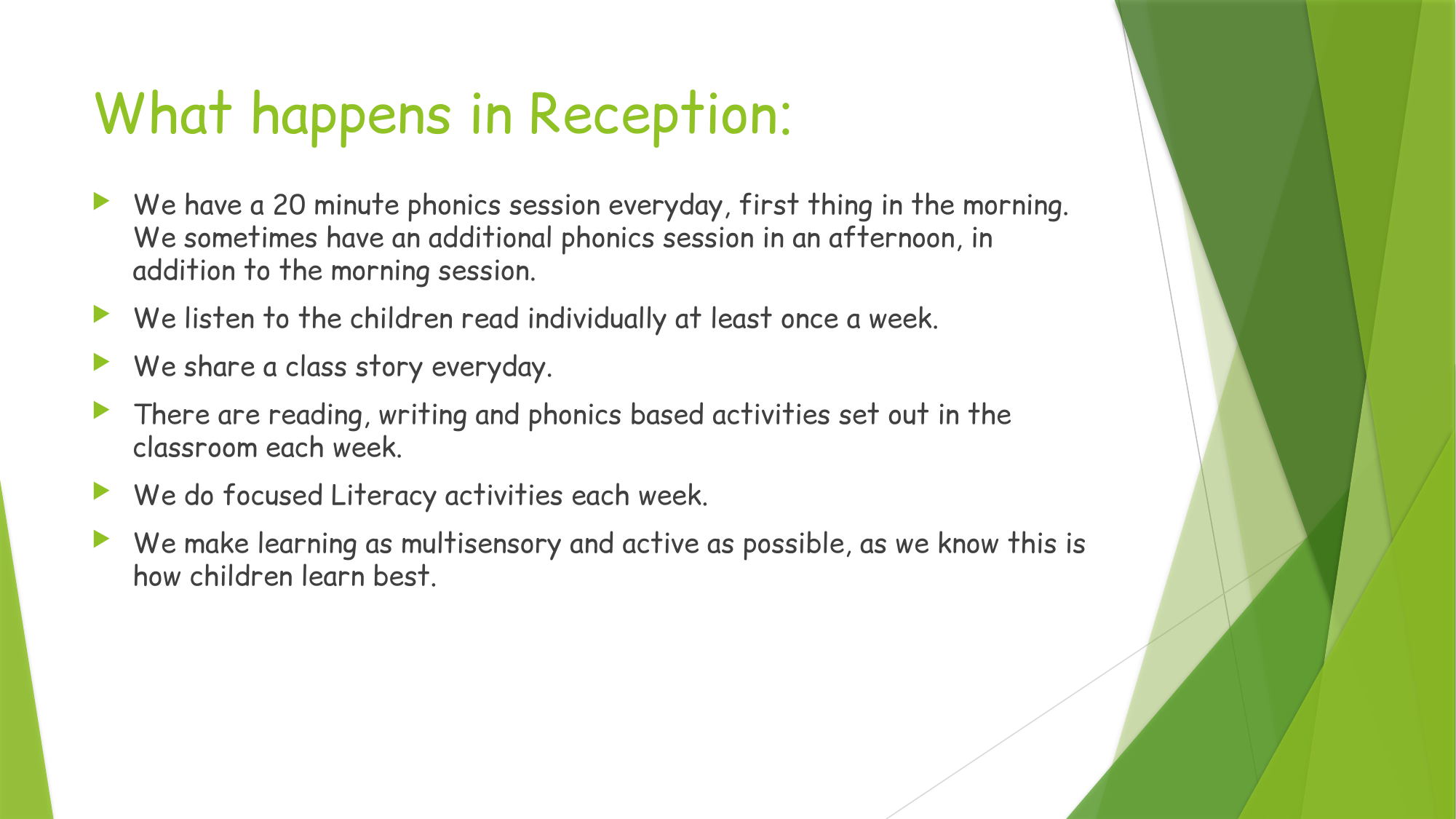

# What happens in Reception:
We have a 20 minute phonics session everyday, first thing in the morning. We sometimes have an additional phonics session in an afternoon, in addition to the morning session.
We listen to the children read individually at least once a week.
We share a class story everyday.
There are reading, writing and phonics based activities set out in the classroom each week.
We do focused Literacy activities each week.
We make learning as multisensory and active as possible, as we know this is how children learn best.